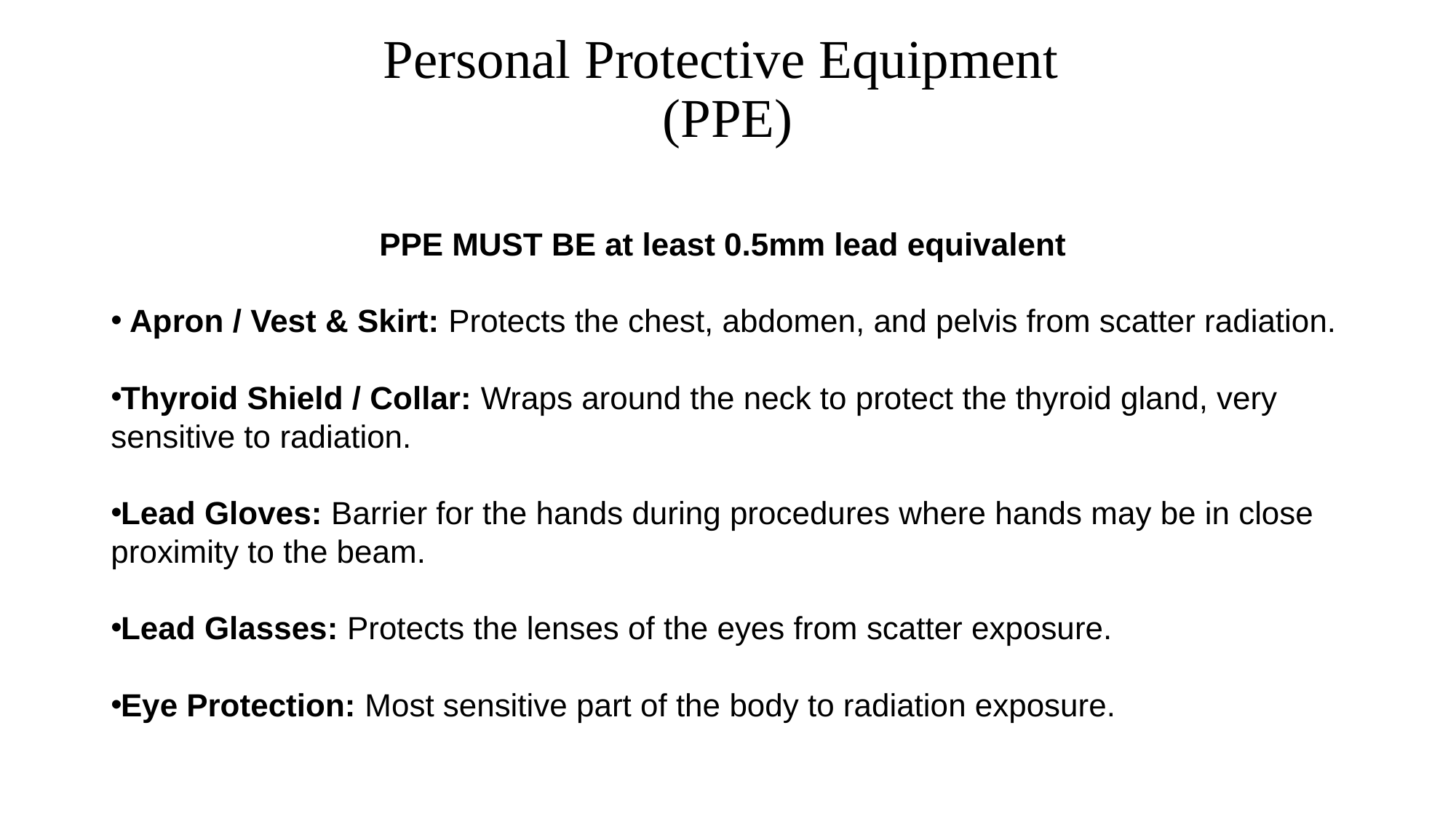

# Personal Protective Equipment (PPE)
PPE MUST BE at least 0.5mm lead equivalent

 Apron / Vest & Skirt: Protects the chest, abdomen, and pelvis from scatter radiation.

Thyroid Shield / Collar: Wraps around the neck to protect the thyroid gland, very sensitive to radiation.

Lead Gloves: Barrier for the hands during procedures where hands may be in close proximity to the beam.

Lead Glasses: Protects the lenses of the eyes from scatter exposure.

Eye Protection: Most sensitive part of the body to radiation exposure.